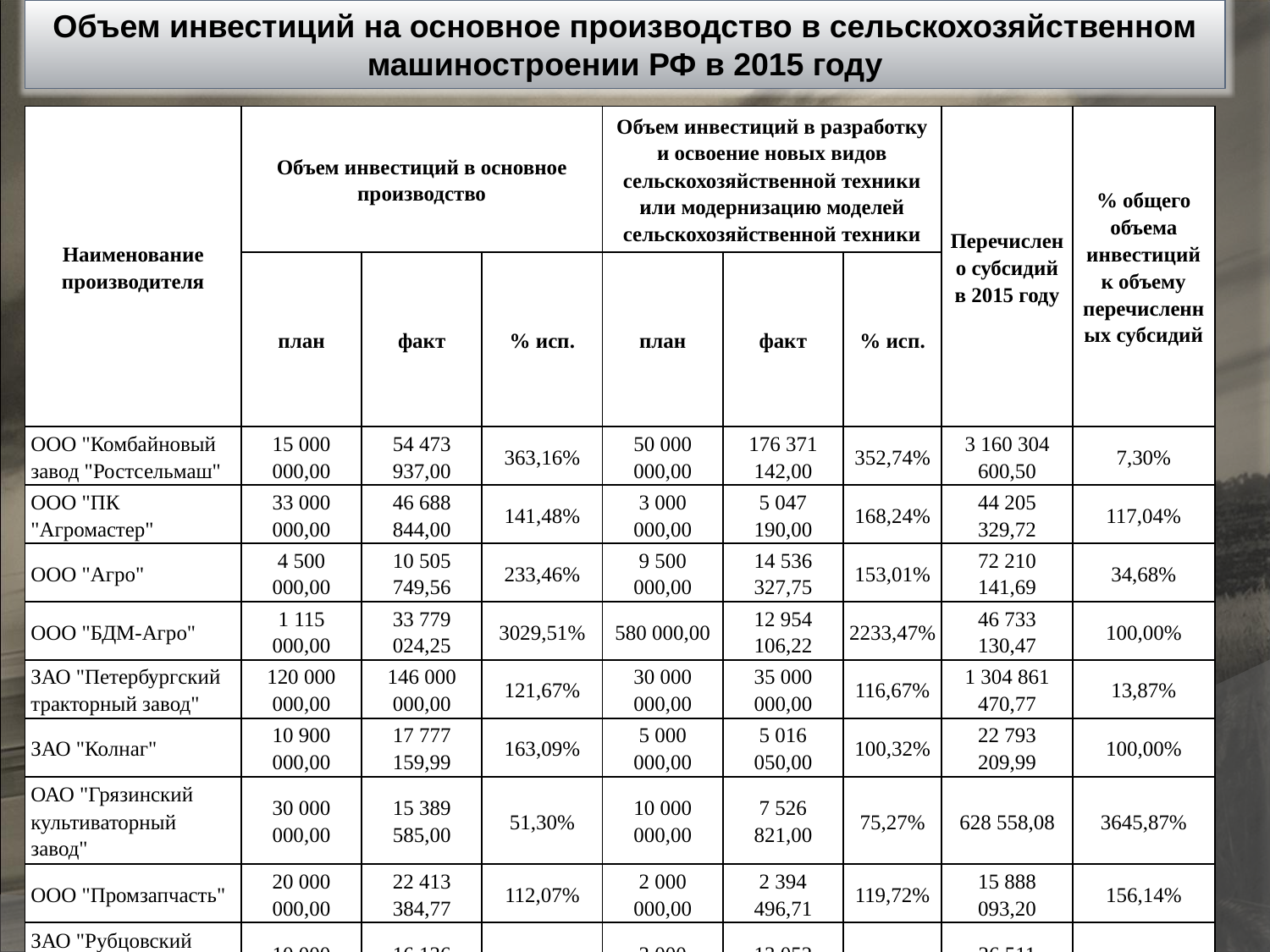

Объем инвестиций на основное производство в сельскохозяйственном машиностроении РФ в 2015 году
| Наименование производителя | Объем инвестиций в основное производство |  |  | Объем инвестиций в разработку и освоение новых видов сельскохозяйственной техники или модернизацию моделей сельскохозяйственной техники |  |  | Перечислено субсидий в 2015 году | % общего объема инвестиций к объему перечисленных субсидий |
| --- | --- | --- | --- | --- | --- | --- | --- | --- |
|  | план | факт | % исп. | план | факт | % исп. |  |  |
| ООО "Комбайновый завод "Ростсельмаш" | 15 000 000,00 | 54 473 937,00 | 363,16% | 50 000 000,00 | 176 371 142,00 | 352,74% | 3 160 304 600,50 | 7,30% |
| ООО "ПК "Агромастер" | 33 000 000,00 | 46 688 844,00 | 141,48% | 3 000 000,00 | 5 047 190,00 | 168,24% | 44 205 329,72 | 117,04% |
| ООО "Агро" | 4 500 000,00 | 10 505 749,56 | 233,46% | 9 500 000,00 | 14 536 327,75 | 153,01% | 72 210 141,69 | 34,68% |
| ООО "БДМ-Агро" | 1 115 000,00 | 33 779 024,25 | 3029,51% | 580 000,00 | 12 954 106,22 | 2233,47% | 46 733 130,47 | 100,00% |
| ЗАО "Петербургский тракторный завод" | 120 000 000,00 | 146 000 000,00 | 121,67% | 30 000 000,00 | 35 000 000,00 | 116,67% | 1 304 861 470,77 | 13,87% |
| ЗАО "Колнаг" | 10 900 000,00 | 17 777 159,99 | 163,09% | 5 000 000,00 | 5 016 050,00 | 100,32% | 22 793 209,99 | 100,00% |
| ОАО "Грязинский культиваторный завод" | 30 000 000,00 | 15 389 585,00 | 51,30% | 10 000 000,00 | 7 526 821,00 | 75,27% | 628 558,08 | 3645,87% |
| ООО "Промзапчасть" | 20 000 000,00 | 22 413 384,77 | 112,07% | 2 000 000,00 | 2 394 496,71 | 119,72% | 15 888 093,20 | 156,14% |
| ЗАО "Рубцовский завод запасных частей" | 10 000 000,00 | 16 136 934,71 | 161,37% | 3 000 000,00 | 13 052 762,47 | 435,09% | 26 511 386,25 | 110,10% |
| ЗАО СП "Брянсксельмаш" | 3 000 000,00 | 2 099 794,35 | 69,99% | 1 500 000,00 | 0,00 | 0,00% | 2 099 794,35 | 100,00% |